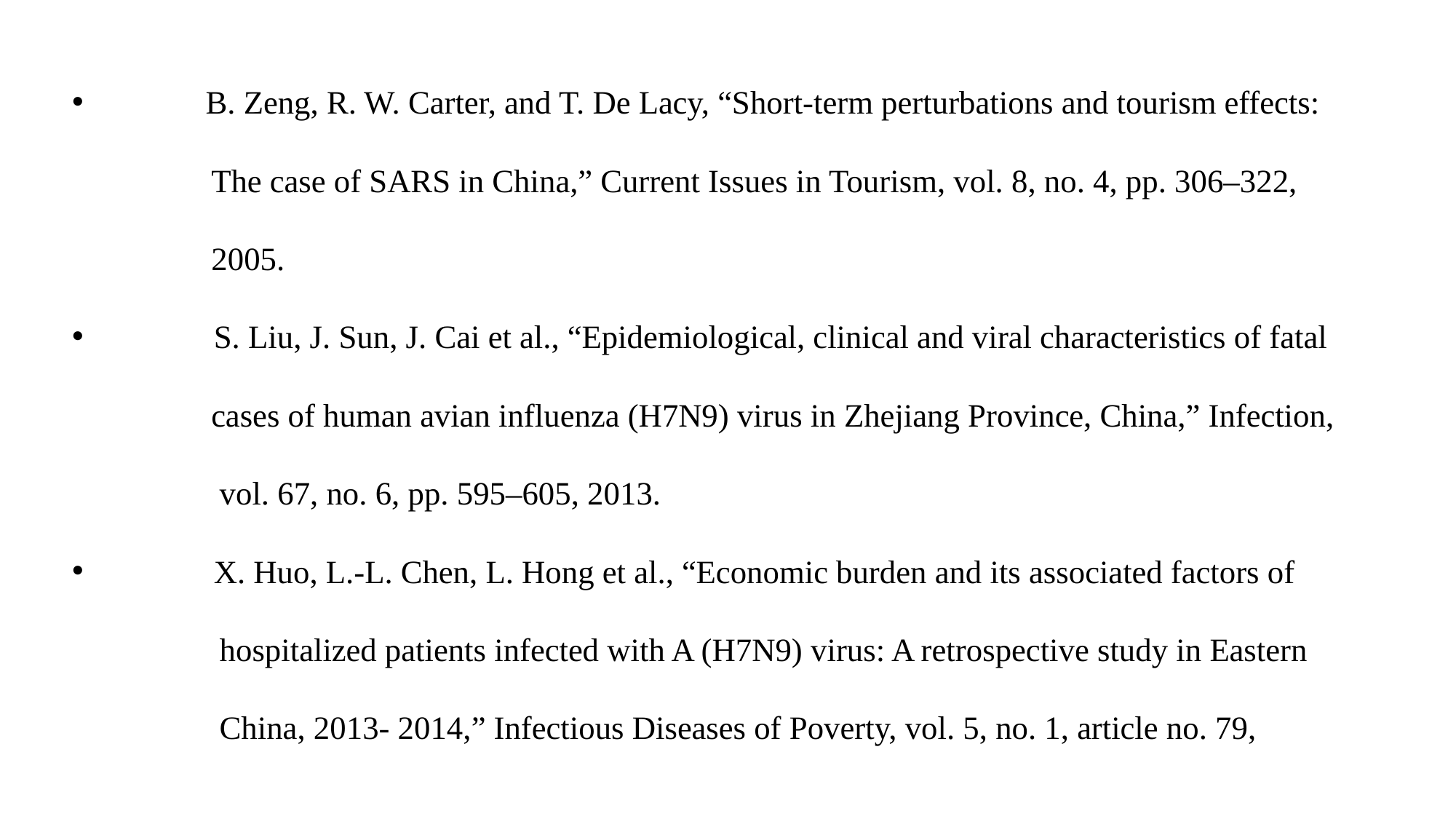

B. Zeng, R. W. Carter, and T. De Lacy, “Short-term perturbations and tourism effects:
                 The case of SARS in China,” Current Issues in Tourism, vol. 8, no. 4, pp. 306–322,
                 2005.
              S. Liu, J. Sun, J. Cai et al., “Epidemiological, clinical and viral characteristics of fatal
                 cases of human avian influenza (H7N9) virus in Zhejiang Province, China,” Infection,
                  vol. 67, no. 6, pp. 595–605, 2013.
              X. Huo, L.-L. Chen, L. Hong et al., “Economic burden and its associated factors of
                  hospitalized patients infected with A (H7N9) virus: A retrospective study in Eastern
                  China, 2013- 2014,” Infectious Diseases of Poverty, vol. 5, no. 1, article no. 79,